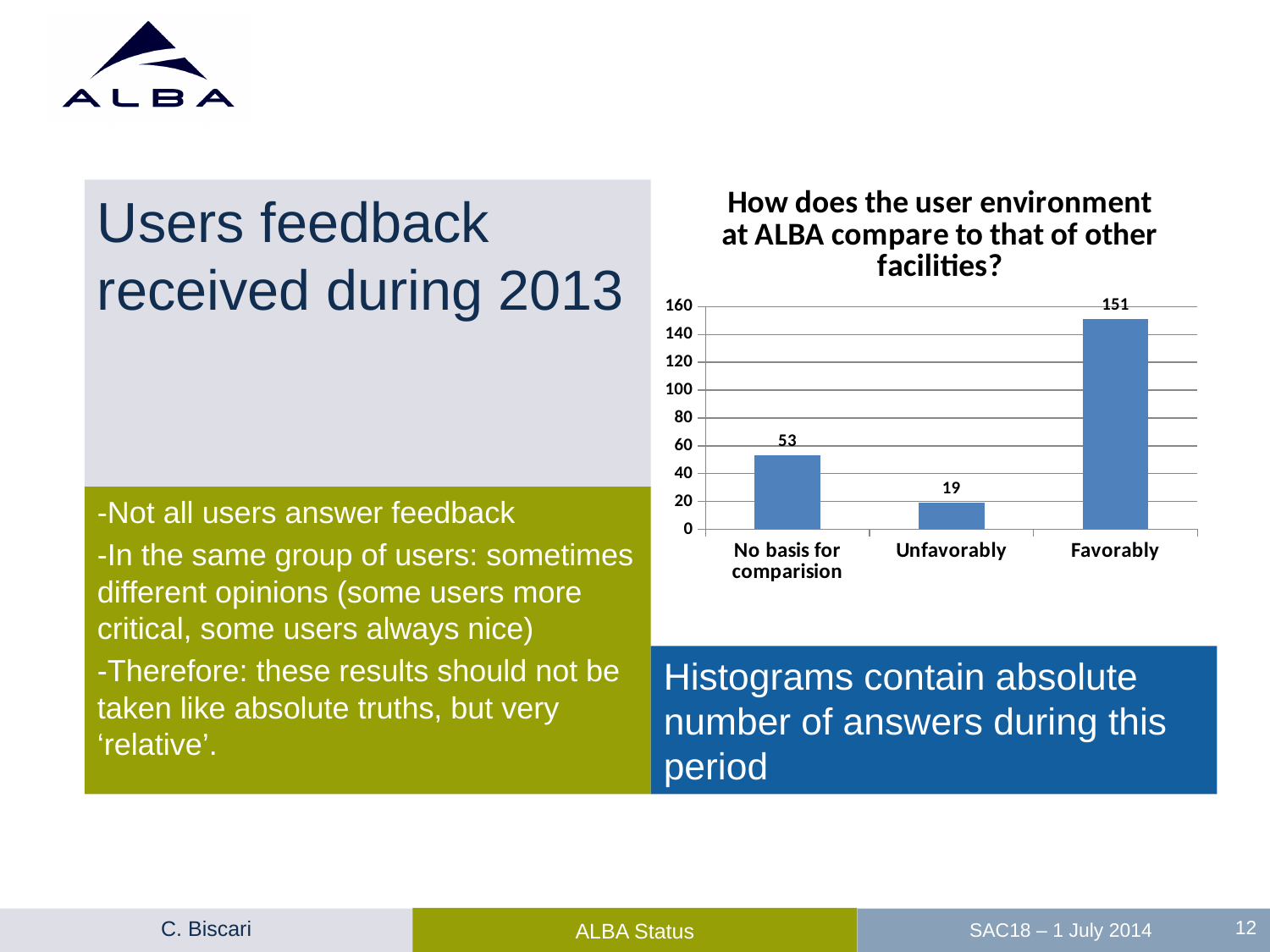

12
Users feedback received during 2013

### Chart:

| Category | How does the user environment at ALBA compare to that of other facilities? |
|---|---|
| No basis for comparision | 53.0 |
| Unfavorably | 19.0 |
| Favorably | 151.0 |
-Not all users answer feedback
-In the same group of users: sometimes different opinions (some users more critical, some users always nice)
-Therefore: these results should not be taken like absolute truths, but very ‘relative’.
Histograms contain absolute number of answers during this period